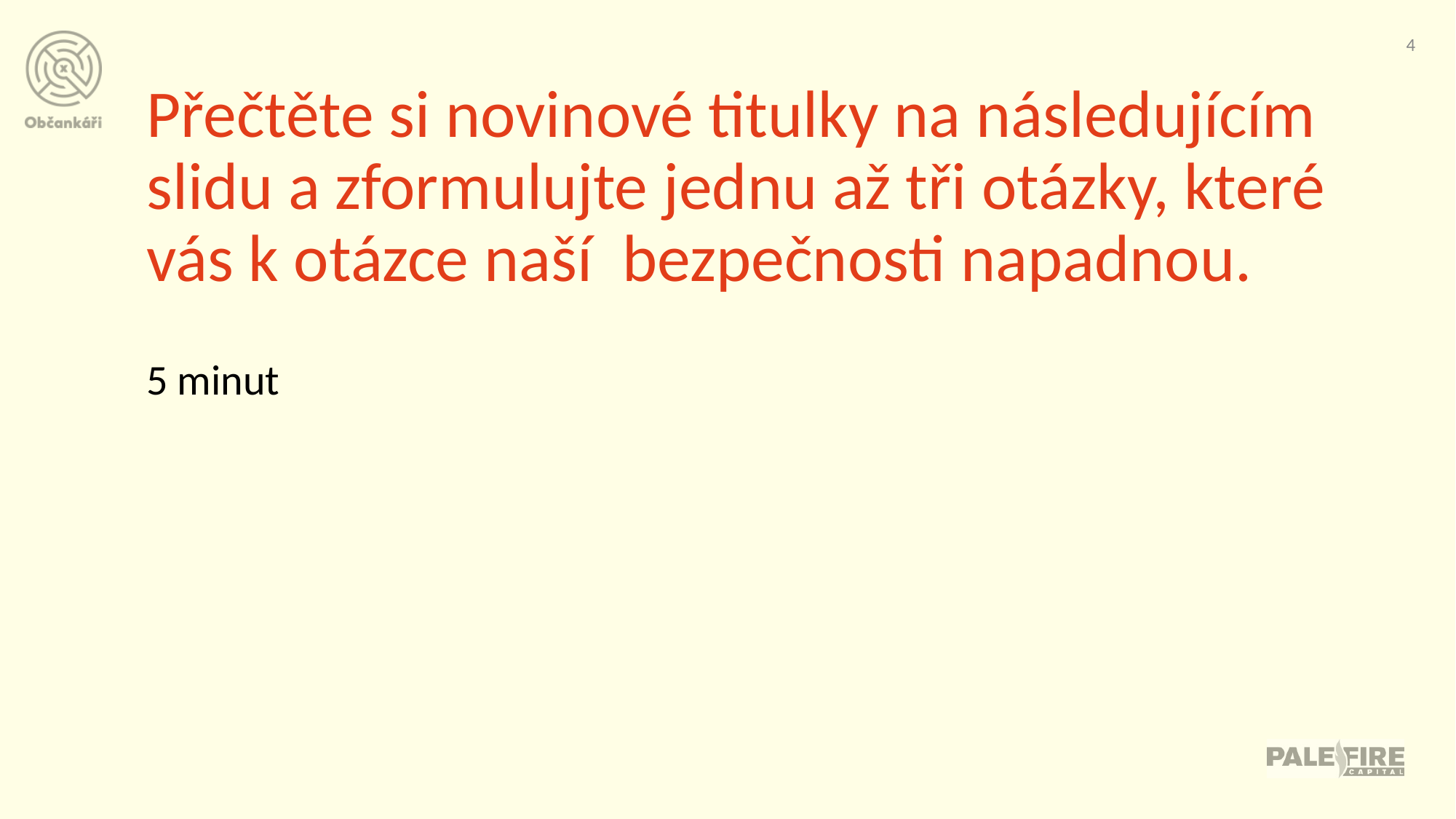

4
# Přečtěte si novinové titulky na následujícím slidu a zformulujte jednu až tři otázky, které vás k otázce naší  bezpečnosti napadnou.
5 minut